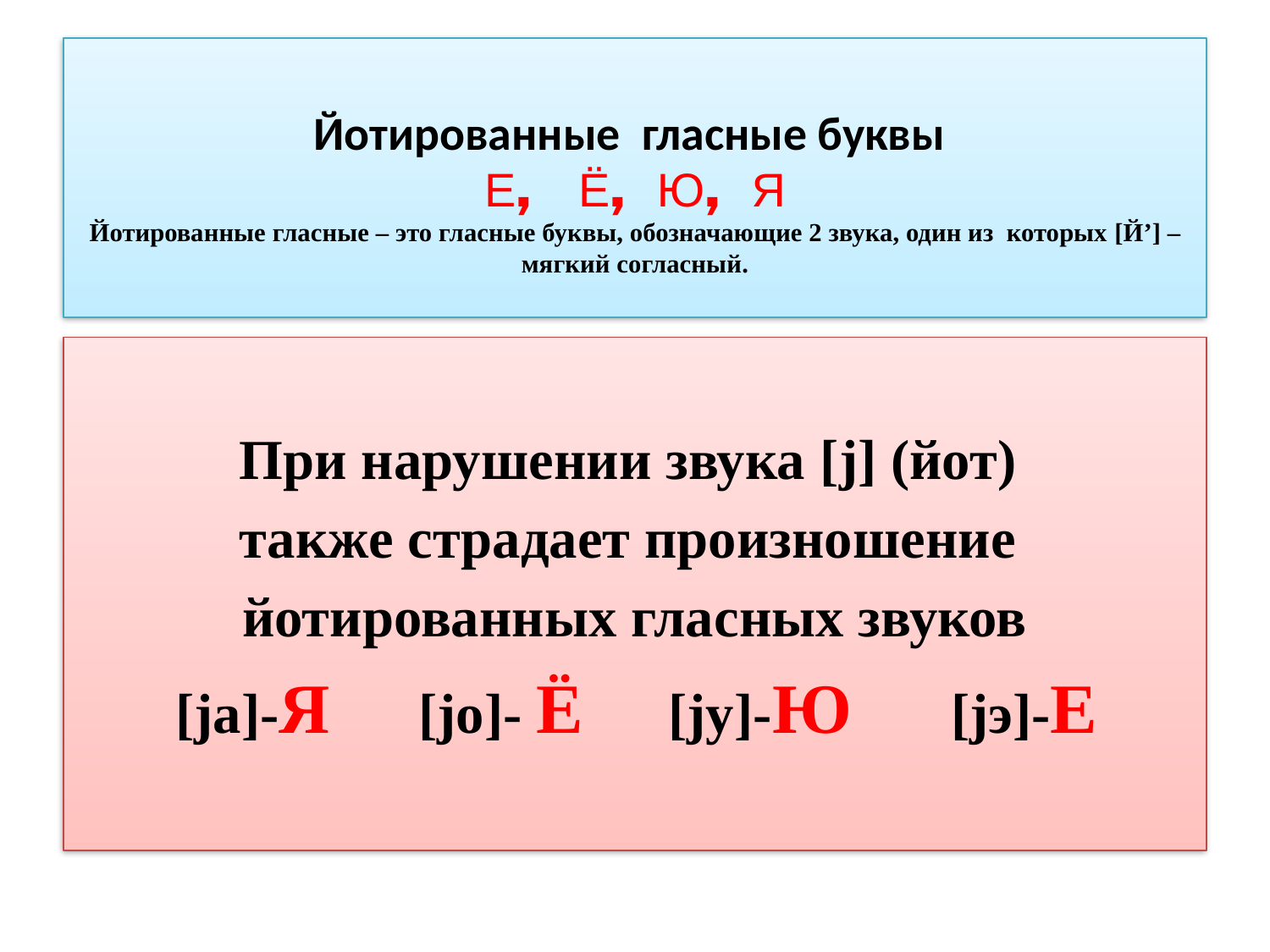

# Йотированные  гласные буквы Е,   Ё,  Ю,  Я Йотированные гласные – это гласные буквы, обозначающие 2 звука, один из  которых [Й’] – мягкий согласный.

При нарушении звука [j] (йот)
также страдает произношение
йотированных гласных звуков
       [jа]-Я      [jо]- Ё      [jу]-Ю       [jэ]-Е